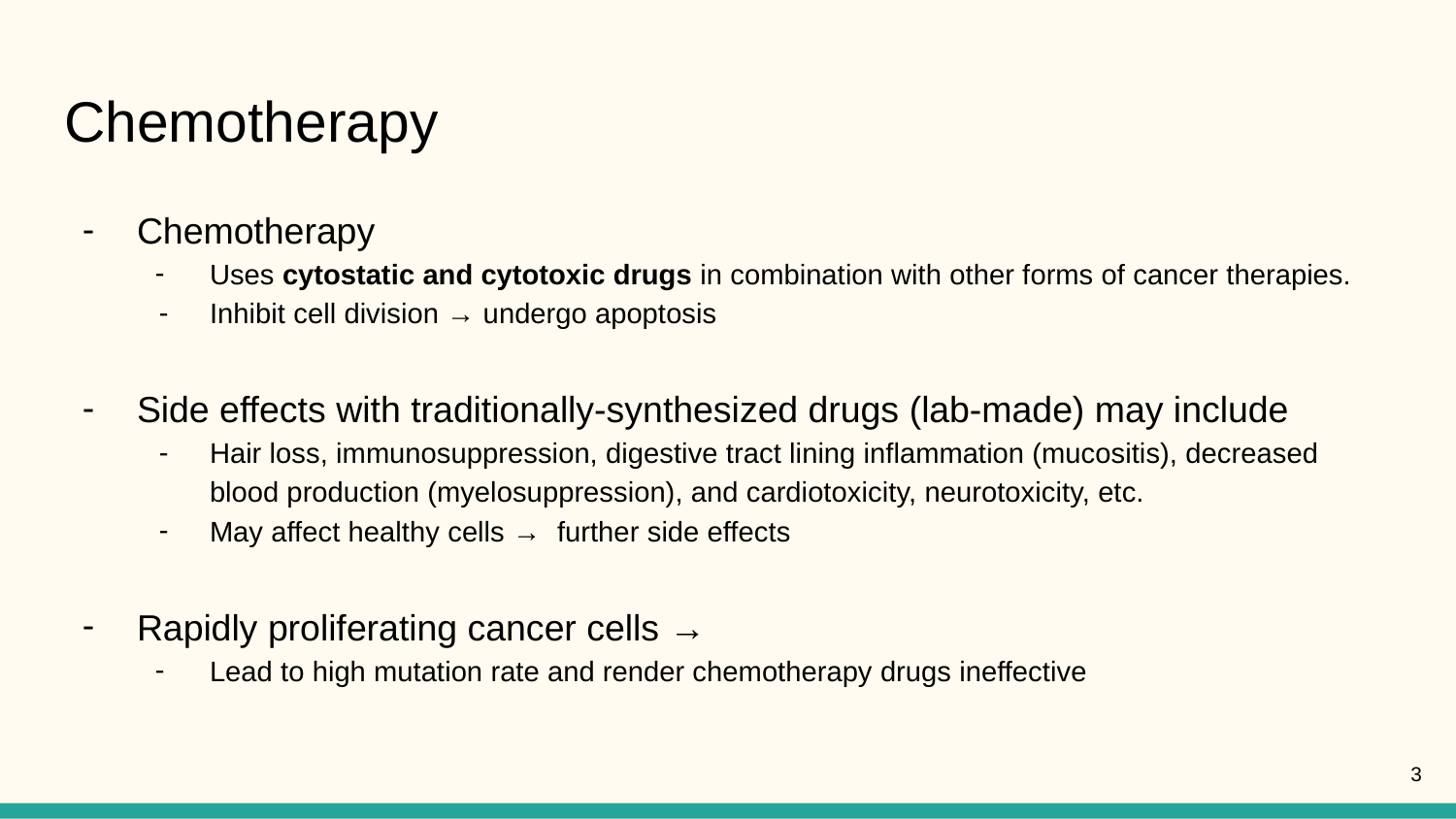

# Chemotherapy
Chemotherapy
Uses cytostatic and cytotoxic drugs in combination with other forms of cancer therapies.
Inhibit cell division → undergo apoptosis

Side effects with traditionally-synthesized drugs (lab-made) may include
Hair loss, immunosuppression, digestive tract lining inflammation (mucositis), decreased blood production (myelosuppression), and cardiotoxicity, neurotoxicity, etc.
May affect healthy cells →  further side effects

Rapidly proliferating cancer cells →
Lead to high mutation rate and render chemotherapy drugs ineffective
3